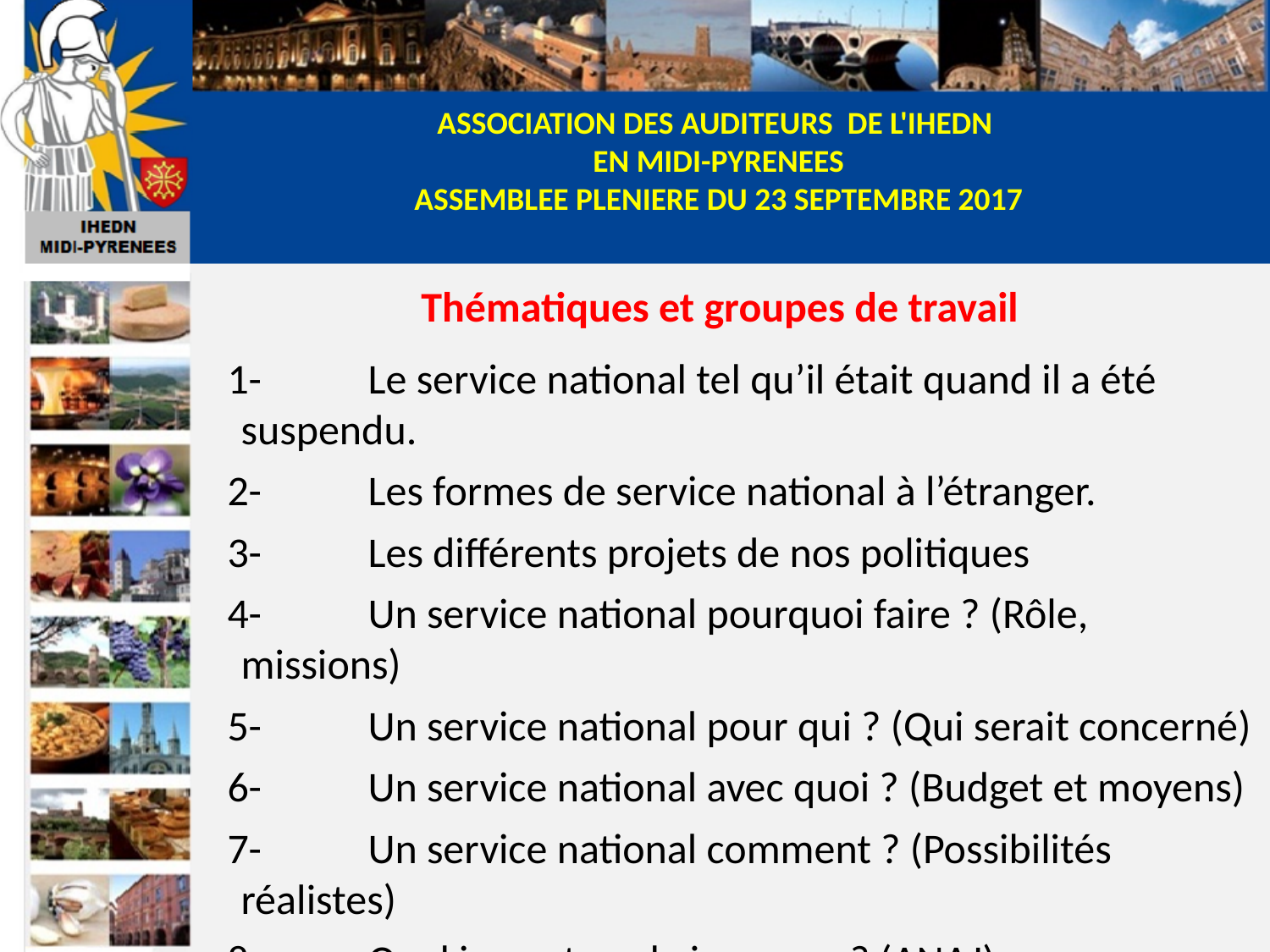

Thématiques et groupes de travail
1-	Le service national tel qu’il était quand il a été 	suspendu.
2-	Les formes de service national à l’étranger.
3-	Les différents projets de nos politiques
4-	Un service national pourquoi faire ? (Rôle, missions)
5-	Un service national pour qui ? (Qui serait concerné)
6-	Un service national avec quoi ? (Budget et moyens)
7-	Un service national comment ? (Possibilités réalistes)
8-	Quel impact sur la jeunesse ? (ANAJ)
9-…